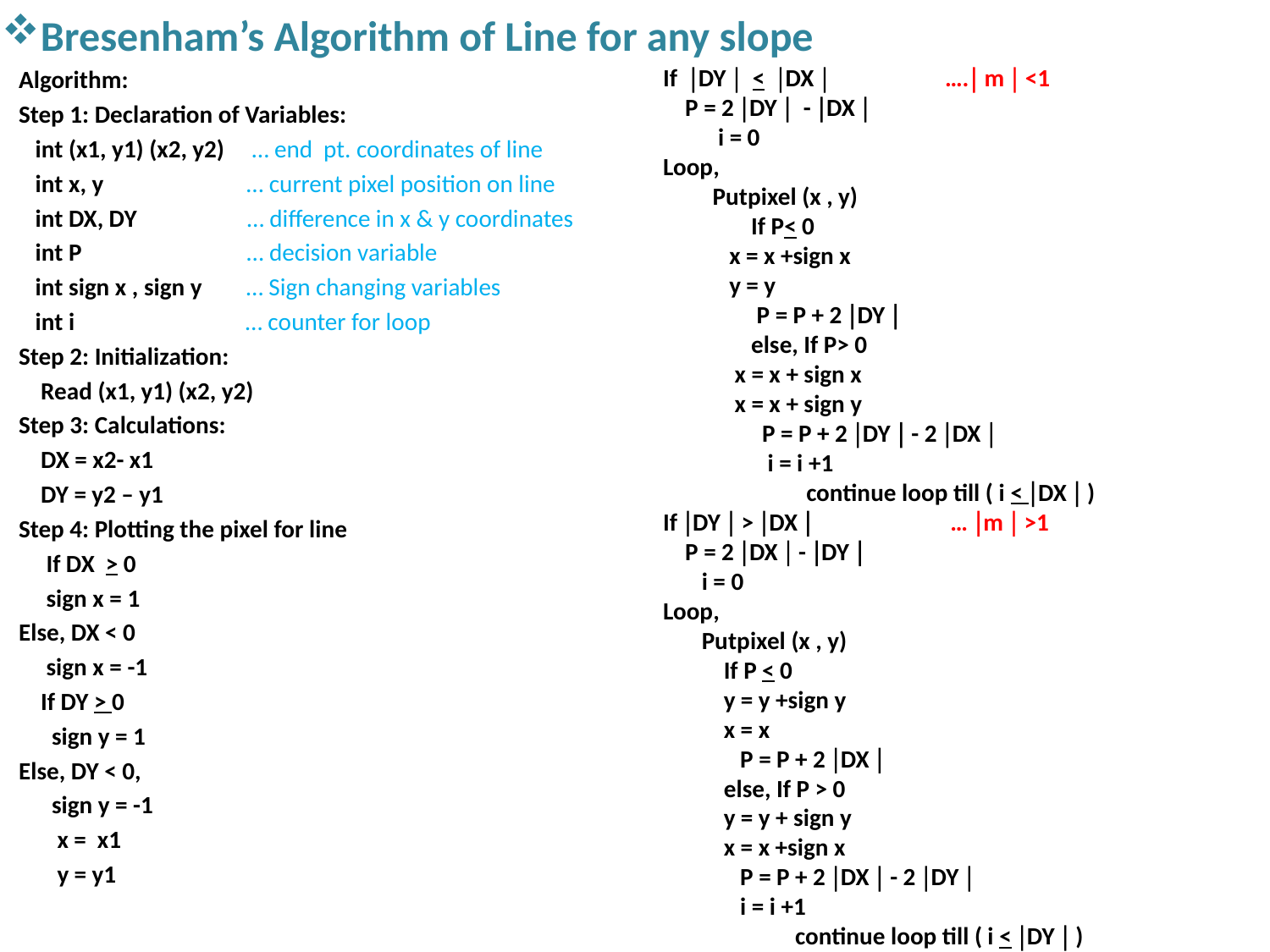

Bresenham’s Algorithm of Line for any slope
If  |DY |  <  |DX |                     ….| m | <1
    P = 2 |DY |  - |DX |
          i = 0
Loop,
         Putpixel (x , y)
                If P< 0
            x = x +sign x
            y = y
                 P = P + 2 |DY |
                else, If P> 0
             x = x + sign x
             x = x + sign y
                  P = P + 2 |DY | - 2 |DX |
                   i = i +1
                          continue loop till ( i < |DX | )
If |DY | > |DX |                         … |m | >1
    P = 2 |DX | - |DY |
       i = 0
Loop,
       Putpixel (x , y)
           If P < 0
           y = y +sign y
           x = x
              P = P + 2 |DX |
           else, If P > 0
           y = y + sign y
           x = x +sign x
              P = P + 2 |DX | - 2 |DY |
              i = i +1
                        continue loop till ( i < |DY | )
Algorithm:
Step 1: Declaration of Variables:
   int (x1, y1) (x2, y2)     … end  pt. coordinates of line
   int x, y                          … current pixel position on line
   int DX, DY                    … difference in x & y coordinates
   int P                              … decision variable
   int sign x , sign y        … Sign changing variables
   int i                               … counter for loop
Step 2: Initialization:
    Read (x1, y1) (x2, y2)
Step 3: Calculations:
    DX = x2- x1
    DY = y2 – y1
Step 4: Plotting the pixel for line
     If DX  > 0
     sign x = 1
Else, DX < 0
     sign x = -1
    If DY > 0
      sign y = 1
Else, DY < 0,
      sign y = -1
       x =  x1
       y = y1